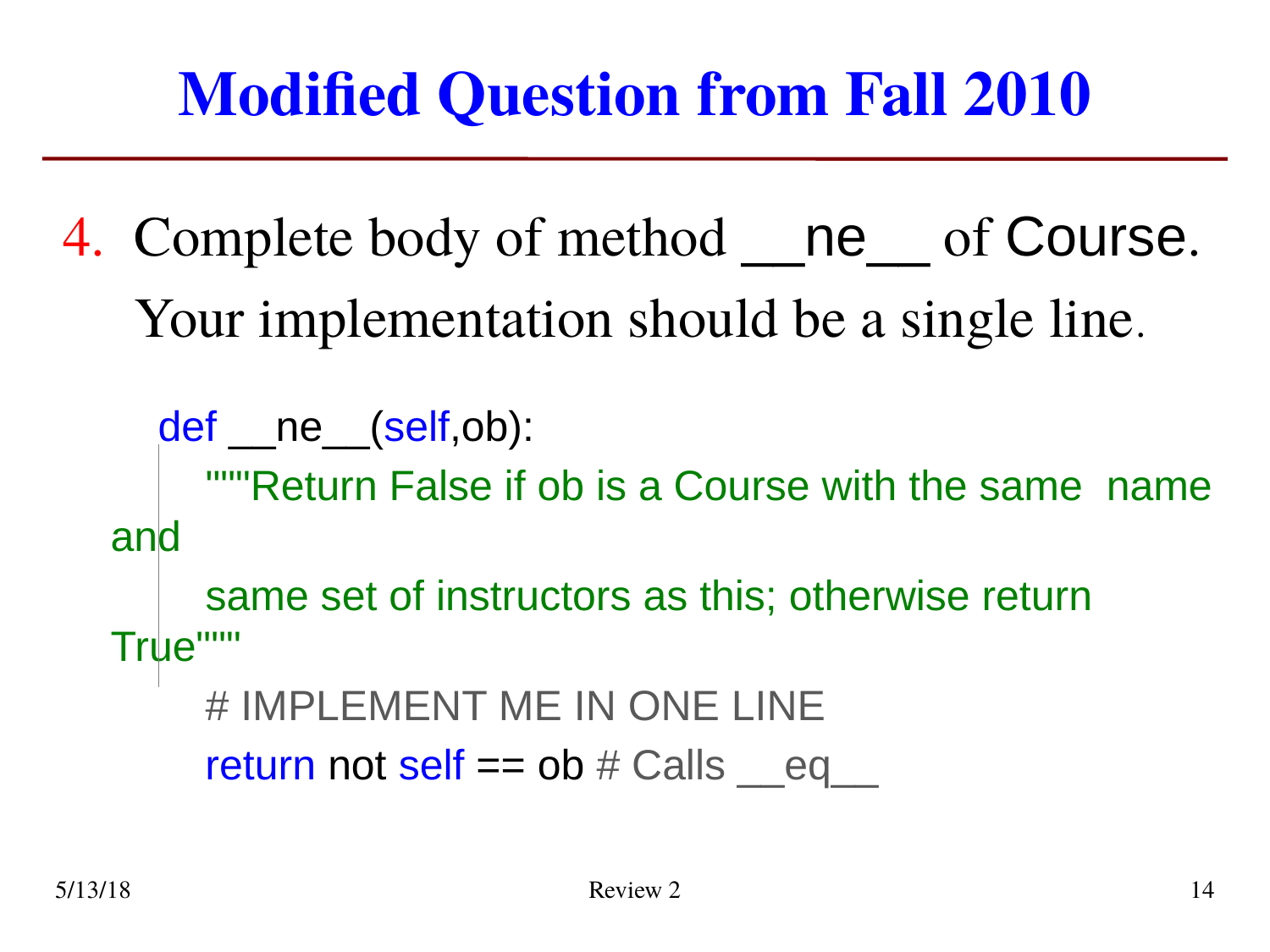

# Modified Question from Fall 2010
Complete body of method __ne__ of Course.
Your implementation should be a single line.

    def __ne__(self,ob):
        """Return False if ob is a Course with the same  name and
        same set of instructors as this; otherwise return True"""
        # IMPLEMENT ME IN ONE LINE
        return not self == ob # Calls __eq__
5/13/18
Review 2
14